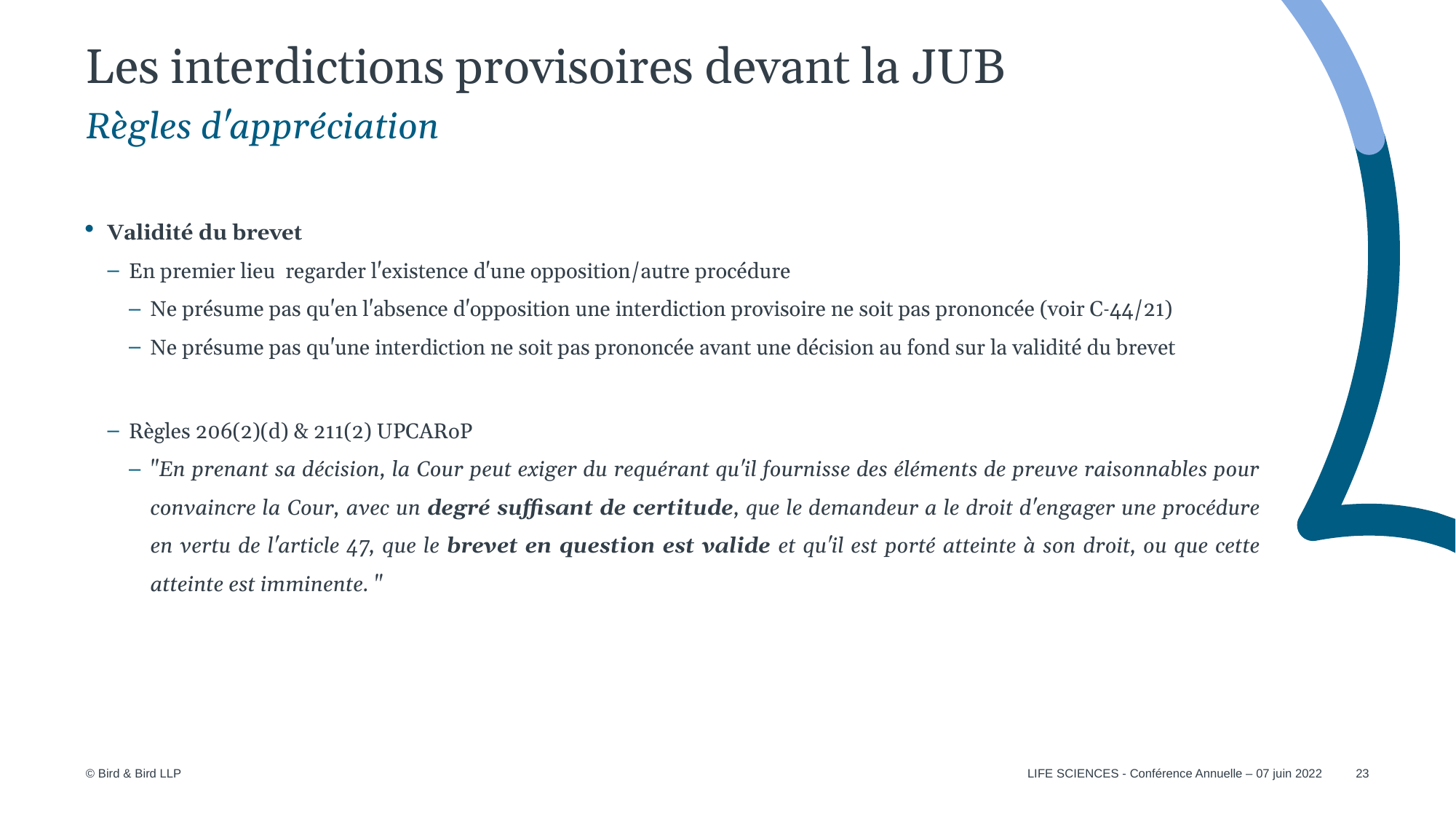

# Les interdictions provisoires devant la JUB
Règles d'appréciation
Validité du brevet
En premier lieu  regarder l'existence d'une opposition/autre procédure
Ne présume pas qu'en l'absence d'opposition une interdiction provisoire ne soit pas prononcée (voir C‑44/21)
Ne présume pas qu'une interdiction ne soit pas prononcée avant une décision au fond sur la validité du brevet

Règles 206(2)(d) & 211(2) UPCARoP
"En prenant sa décision, la Cour peut exiger du requérant qu'il fournisse des éléments de preuve raisonnables pour convaincre la Cour, avec un degré suffisant de certitude, que le demandeur a le droit d'engager une procédure en vertu de l'article 47, que le brevet en question est valide et qu'il est porté atteinte à son droit, ou que cette atteinte est imminente. "
LIFE SCIENCES - Conférence Annuelle – 07 juin 2022